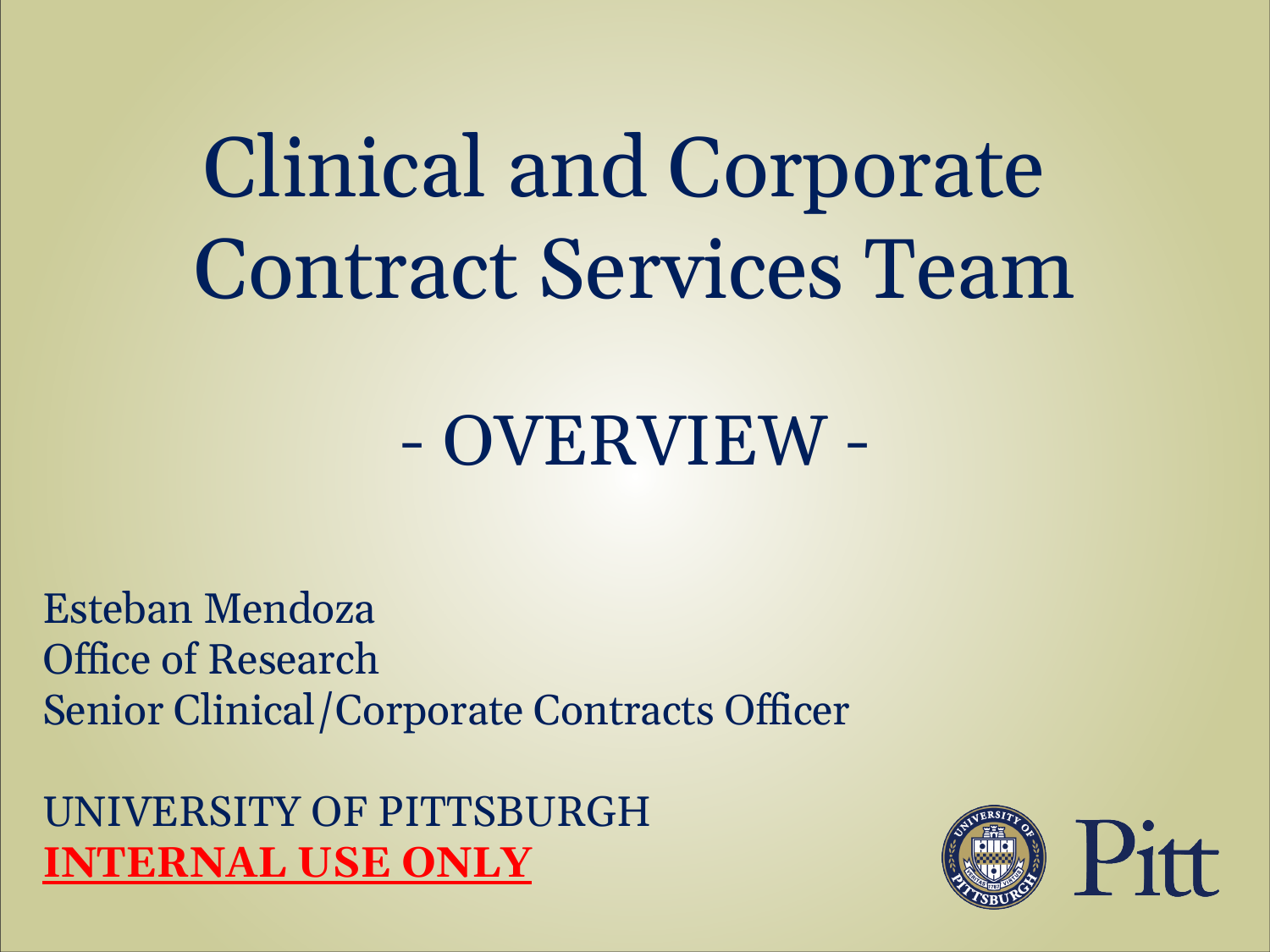

Clinical and Corporate
Contract Services Team
- overview -

Esteban Mendoza
Office of Research
Senior Clinical/Corporate Contracts Officer

UNIVERSITY OF PITTSBURGH
INTERNAL USE ONLY